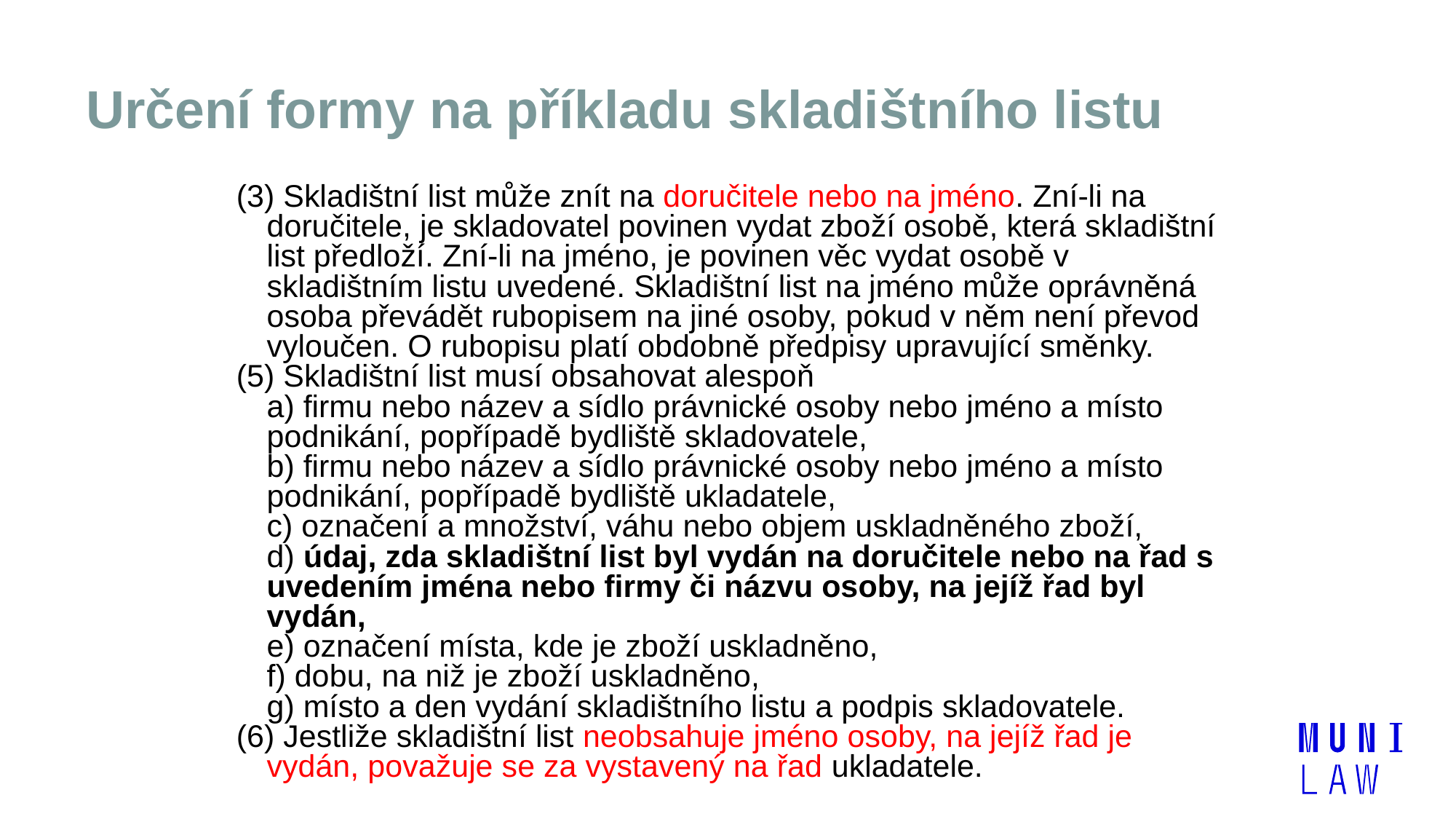

# Určení formy na příkladu skladištního listu

(3) Skladištní list může znít na doručitele nebo na jméno. Zní-li na doručitele, je skladovatel povinen vydat zboží osobě, která skladištní list předloží. Zní-li na jméno, je povinen věc vydat osobě v skladištním listu uvedené. Skladištní list na jméno může oprávněná osoba převádět rubopisem na jiné osoby, pokud v něm není převod vyloučen. O rubopisu platí obdobně předpisy upravující směnky.
(5) Skladištní list musí obsahovat alespoň
a) firmu nebo název a sídlo právnické osoby nebo jméno a místo podnikání, popřípadě bydliště skladovatele,
b) firmu nebo název a sídlo právnické osoby nebo jméno a místo podnikání, popřípadě bydliště ukladatele,
c) označení a množství, váhu nebo objem uskladněného zboží,
d) údaj, zda skladištní list byl vydán na doručitele nebo na řad s uvedením jména nebo firmy či názvu osoby, na jejíž řad byl vydán,
e) označení místa, kde je zboží uskladněno,
f) dobu, na niž je zboží uskladněno,
g) místo a den vydání skladištního listu a podpis skladovatele.
(6) Jestliže skladištní list neobsahuje jméno osoby, na jejíž řad je vydán, považuje se za vystavený na řad ukladatele.